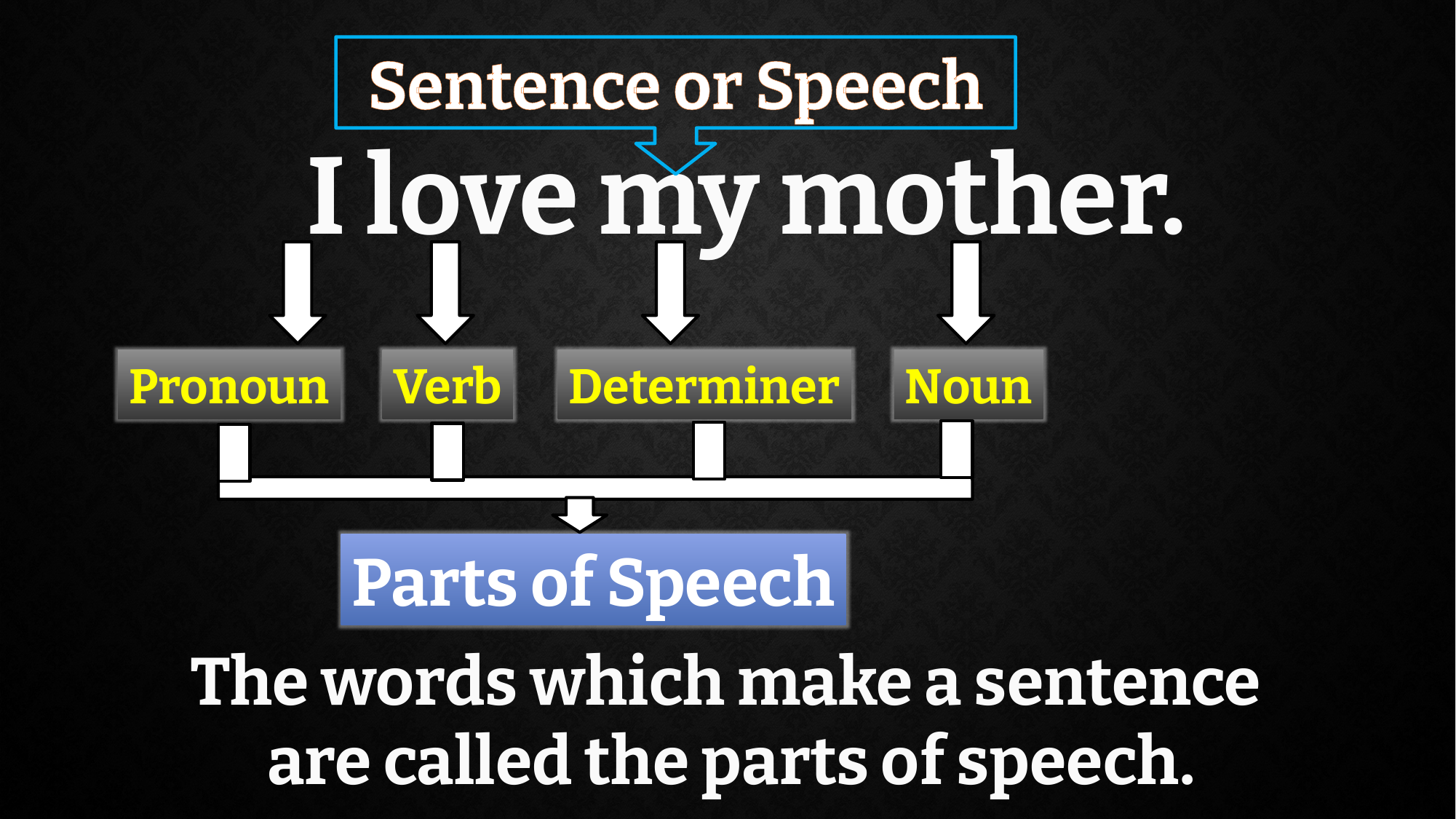

Sentence or Speech
I love my mother.

Pronoun
Verb
Determiner
Noun

Parts of Speech
The words which make a sentence
 are called the parts of speech.